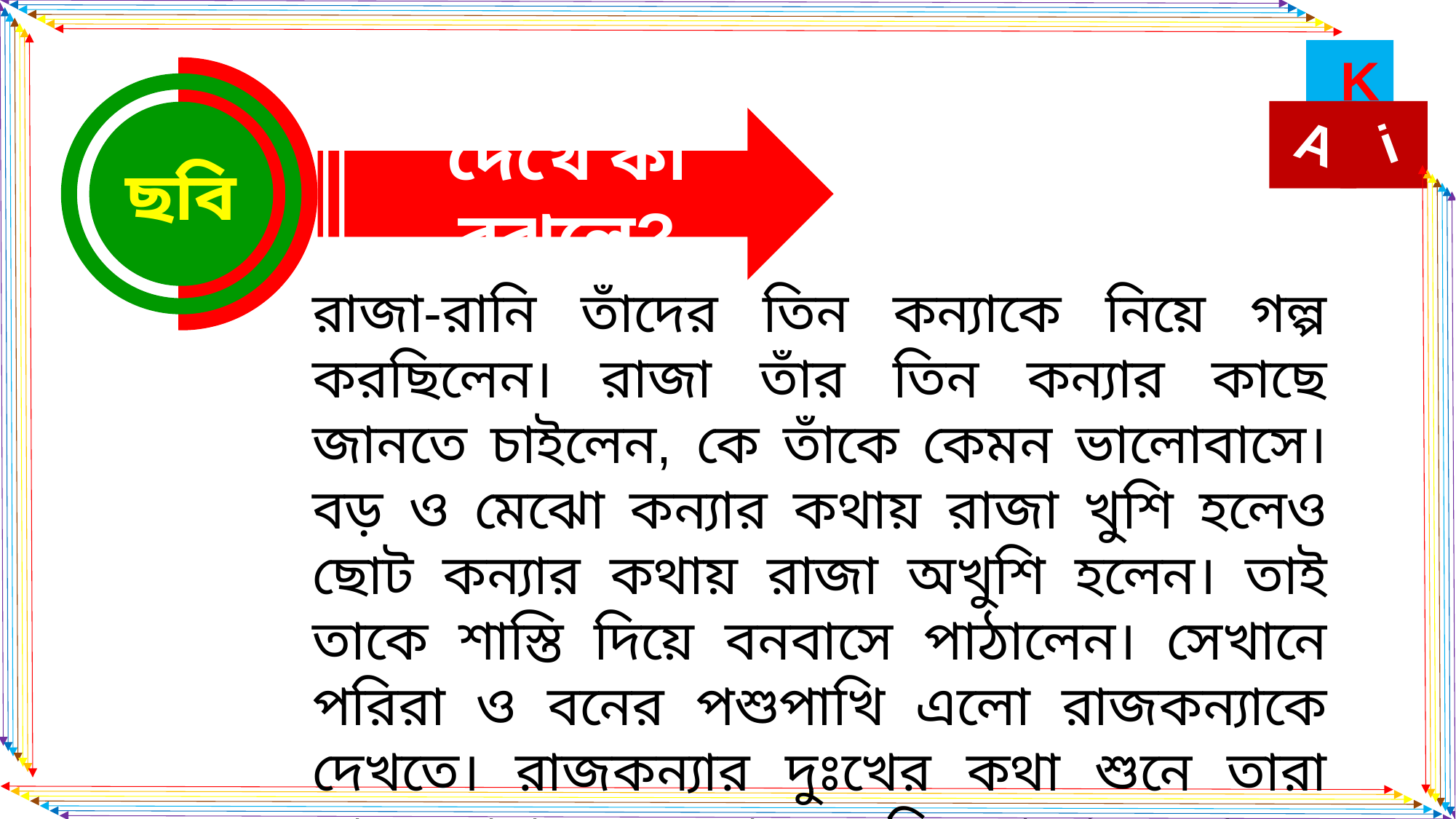

ছবি
দেখে কী বুঝলে?
রাজা-রানি তাঁদের তিন কন্যাকে নিয়ে গল্প করছিলেন। রাজা তাঁর তিন কন্যার কাছে জানতে চাইলেন, কে তাঁকে কেমন ভালোবাসে। বড় ও মেঝো কন্যার কথায় রাজা খুশি হলেও ছোট কন্যার কথায় রাজা অখুশি হলেন। তাই তাকে শাস্তি দিয়ে বনবাসে পাঠালেন। সেখানে পরিরা ও বনের পশুপাখি এলো রাজকন্যাকে দেখতে। রাজকন্যার দুঃখের কথা শুনে তারা তাকে সাহায্য করলো। একদিন রাজা বেরোলেন পশু শিকারে।